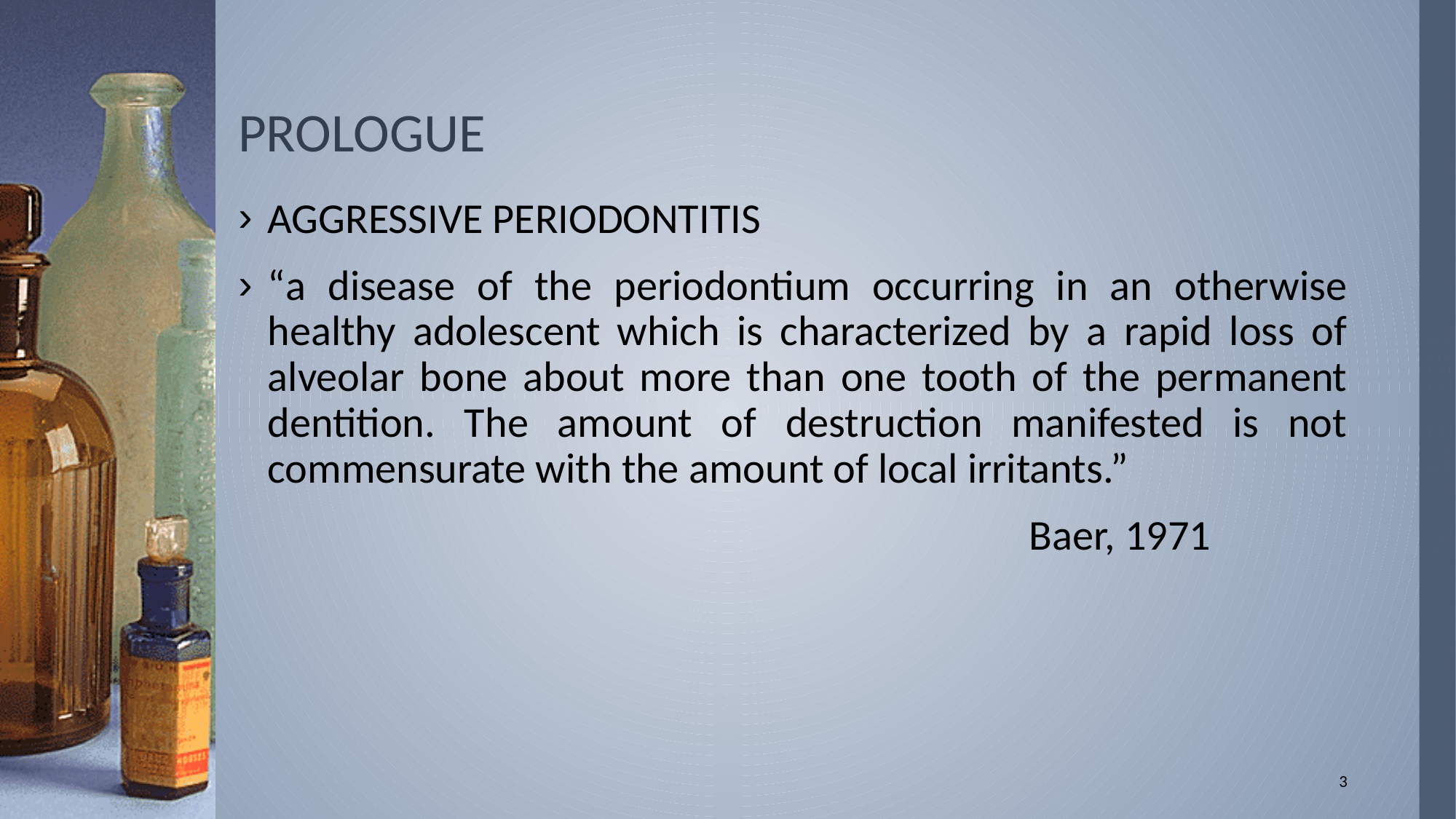

# PROLOGUE
AGGRESSIVE PERIODONTITIS
“a disease of the periodontium occurring in an otherwise healthy adolescent which is characterized by a rapid loss of alveolar bone about more than one tooth of the permanent dentition. The amount of destruction manifested is not commensurate with the amount of local irritants.”
                                                                                  Baer, 1971
3